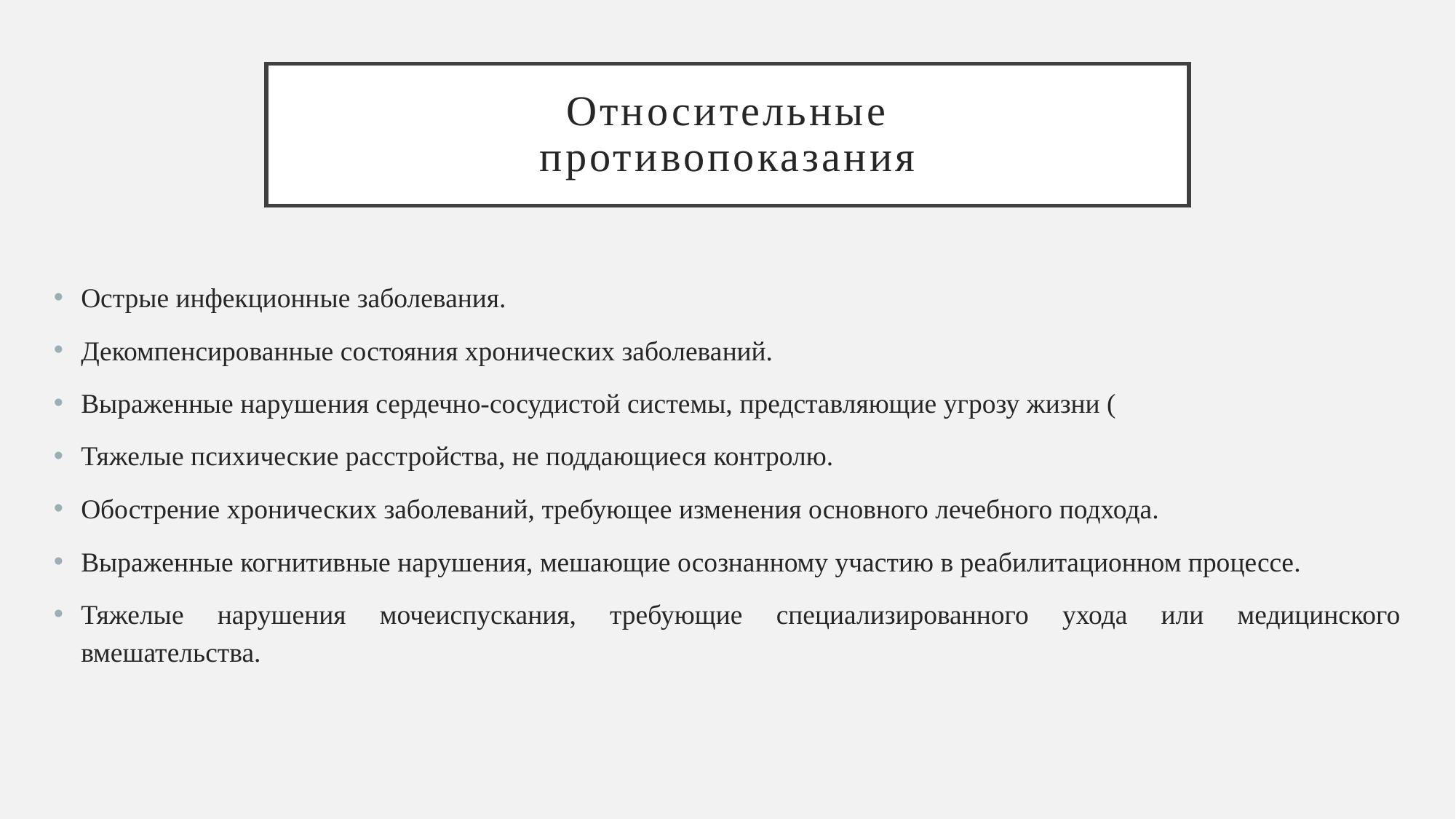

# Относительные противопоказания
Острые инфекционные заболевания.
Декомпенсированные состояния хронических заболеваний.
Выраженные нарушения сердечно-сосудистой системы, представляющие угрозу жизни (
Тяжелые психические расстройства, не поддающиеся контролю.
Обострение хронических заболеваний, требующее изменения основного лечебного подхода.
Выраженные когнитивные нарушения, мешающие осознанному участию в реабилитационном процессе.
Тяжелые нарушения мочеиспускания, требующие специализированного ухода или медицинского вмешательства.